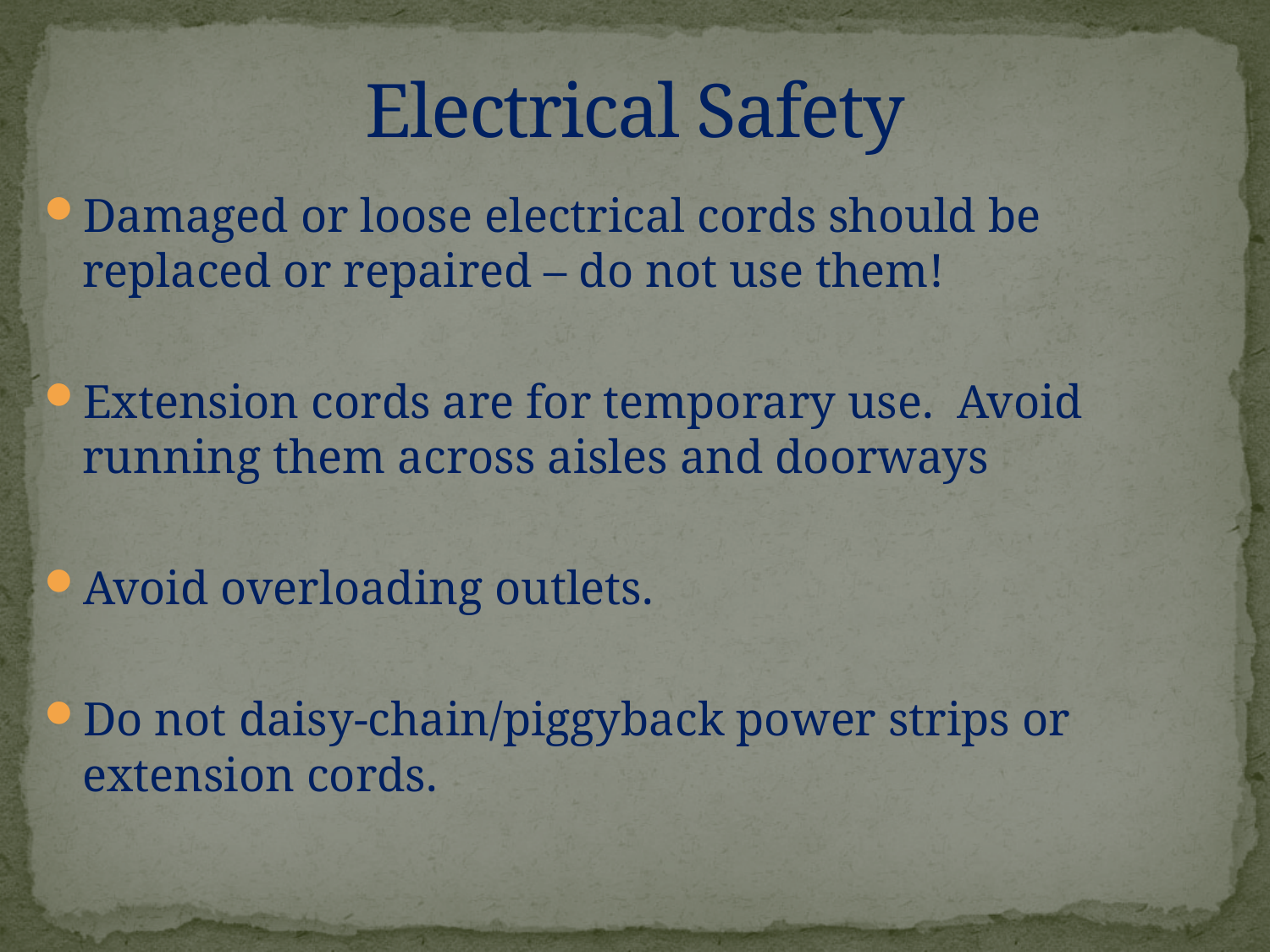

# Electrical Safety
Damaged or loose electrical cords should be replaced or repaired – do not use them!

Extension cords are for temporary use.  Avoid running them across aisles and doorways

Avoid overloading outlets.

Do not daisy-chain/piggyback power strips or extension cords.